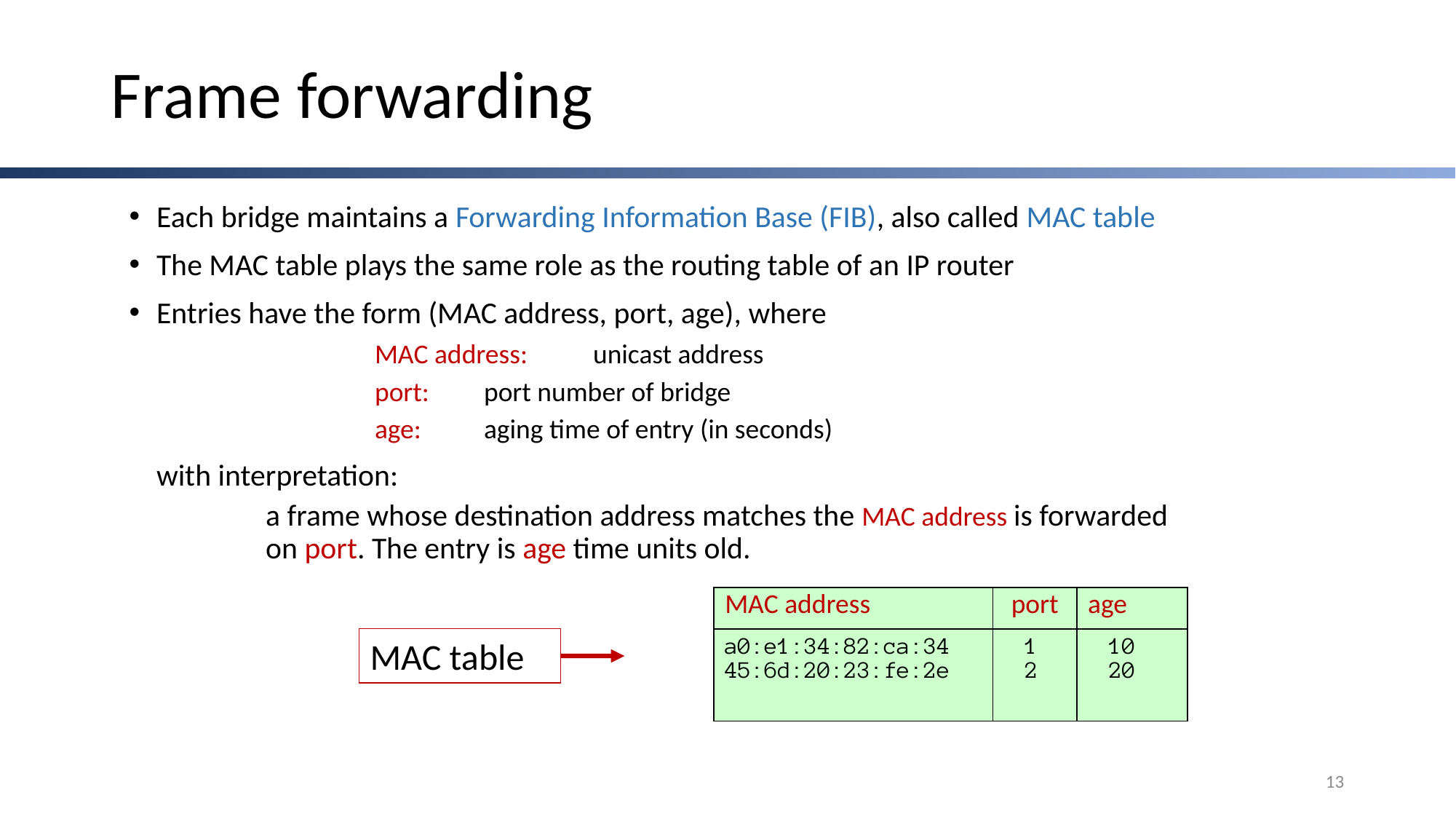

# Frame forwarding
Each bridge maintains a Forwarding Information Base (FIB), also called MAC table
The MAC table plays the same role as the routing table of an IP router
Entries have the form (MAC address, port, age), where
		MAC address: 	unicast address
		port:	port number of bridge
		age:	aging time of entry (in seconds)
	with interpretation:
	a frame whose destination address matches the MAC address is forwarded on port. The entry is age time units old.

| MAC address | port | age |
| --- | --- | --- |
| a0:e1:34:82:ca:34 45:6d:20:23:fe:2e | 1 2 | 10 20 |
MAC table

13